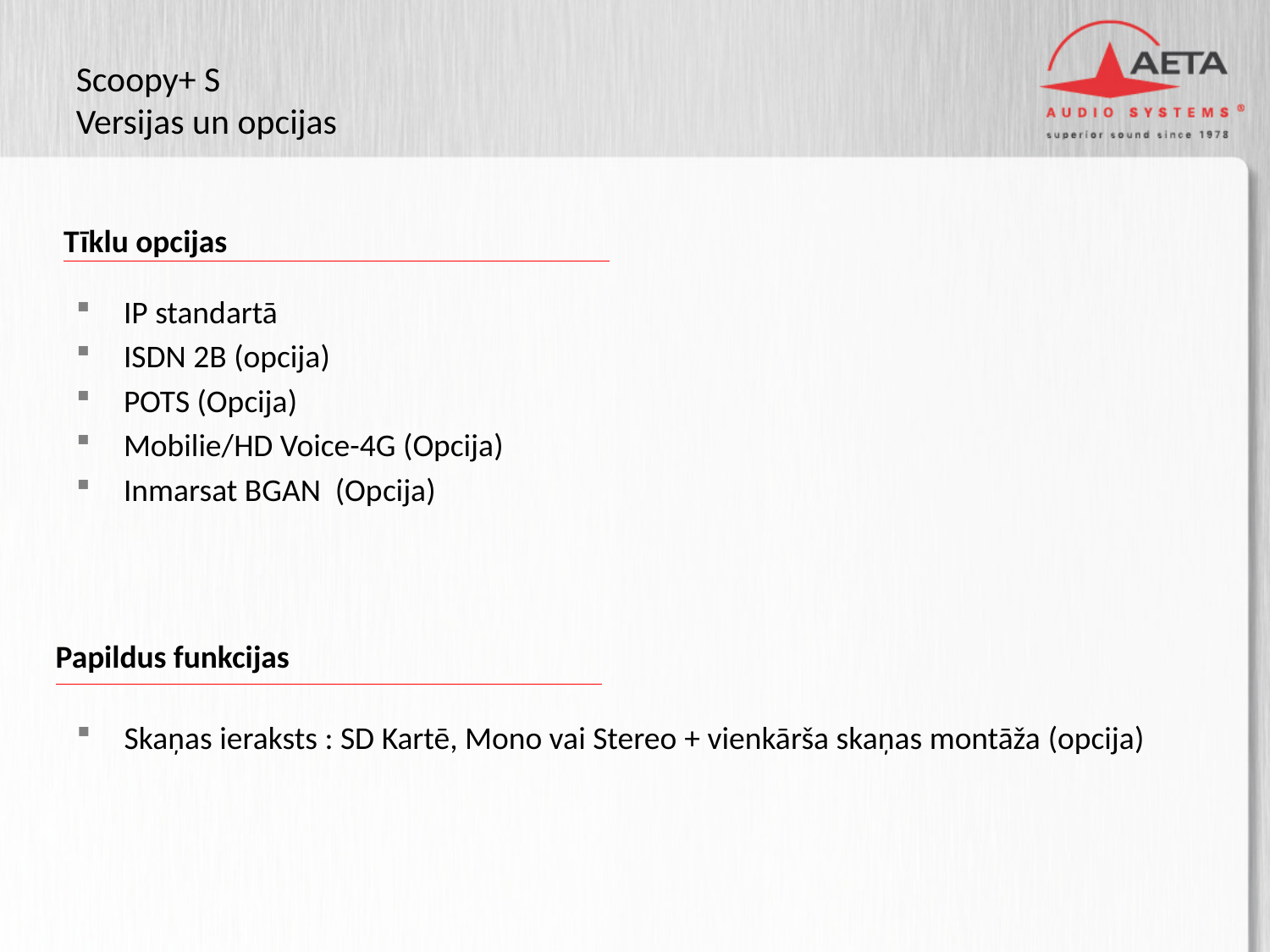

Scoopy+ S
Versijas un opcijas
Tīklu opcijas
IP standartā
ISDN 2B (opcija)
POTS (Opcija)
Mobilie/HD Voice-4G (Opcija)
Inmarsat BGAN  (Opcija)

Papildus funkcijas
Skaņas ieraksts : SD Kartē, Mono vai Stereo + vienkārša skaņas montāža (opcija)